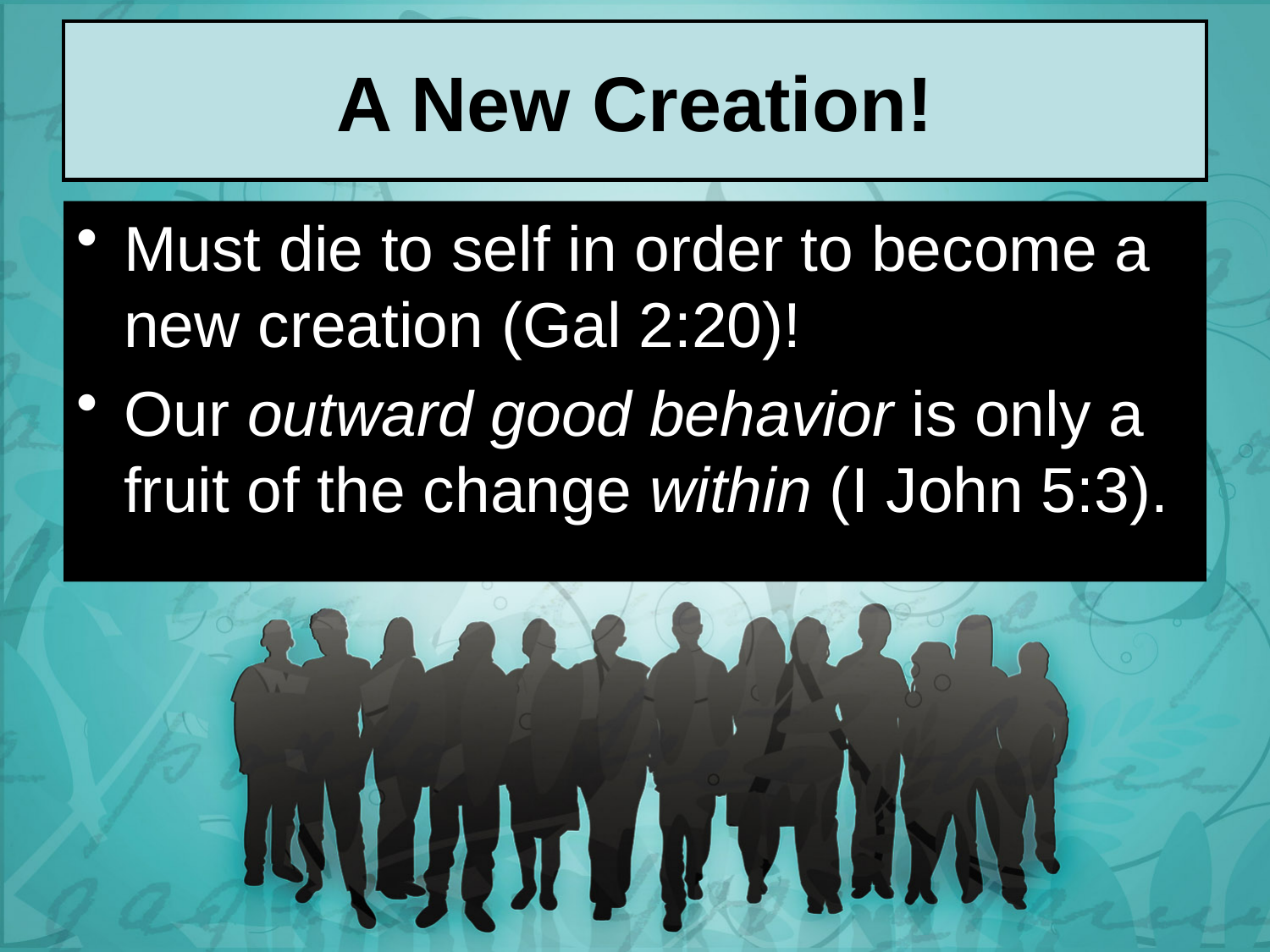

# A New Creation!
Must die to self in order to become a new creation (Gal 2:20)!
Our outward good behavior is only a fruit of the change within (I John 5:3).